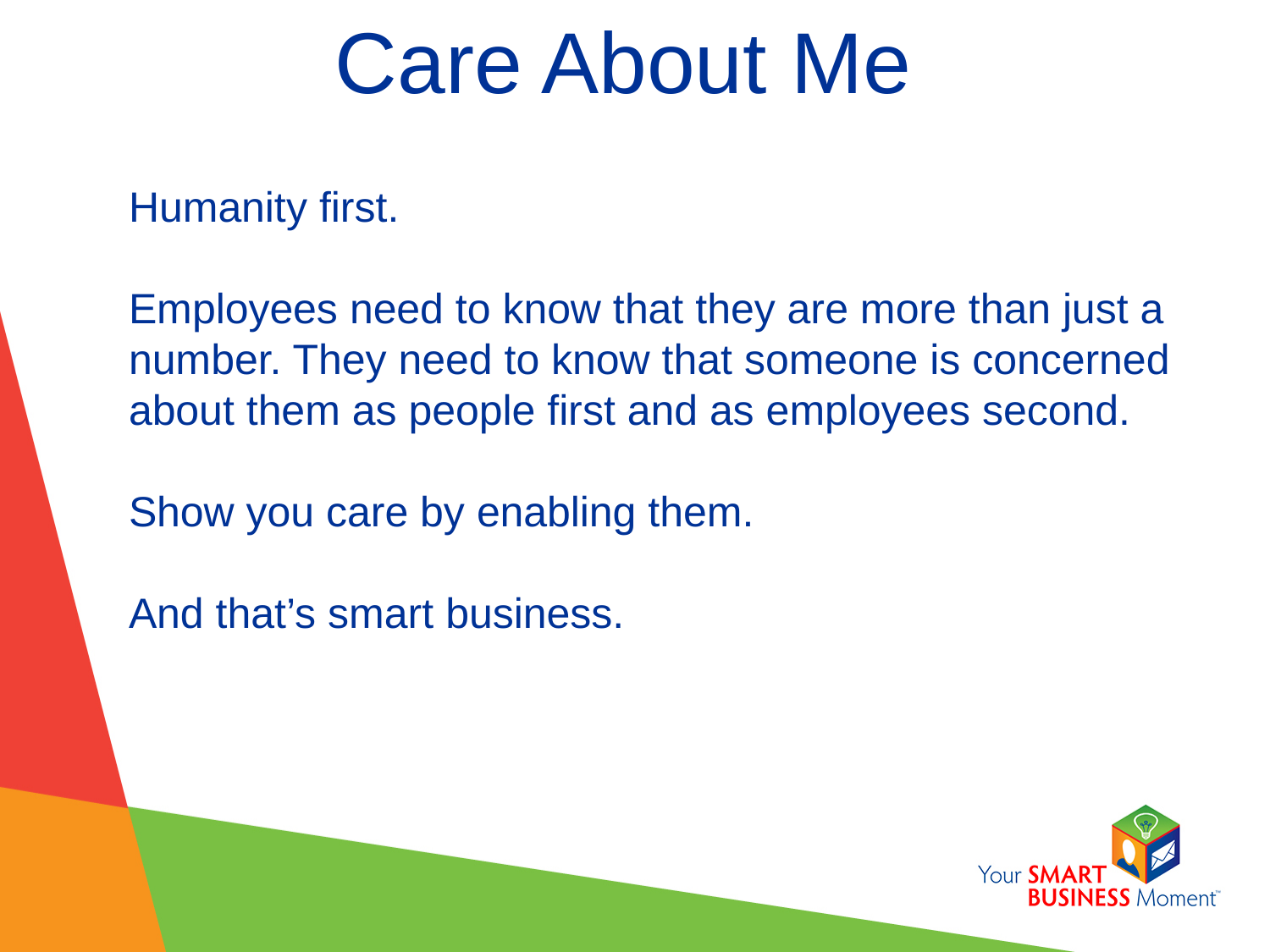

Care About Me
Humanity first.

Employees need to know that they are more than just a number. They need to know that someone is concerned about them as people first and as employees second.

Show you care by enabling them.

And that’s smart business.